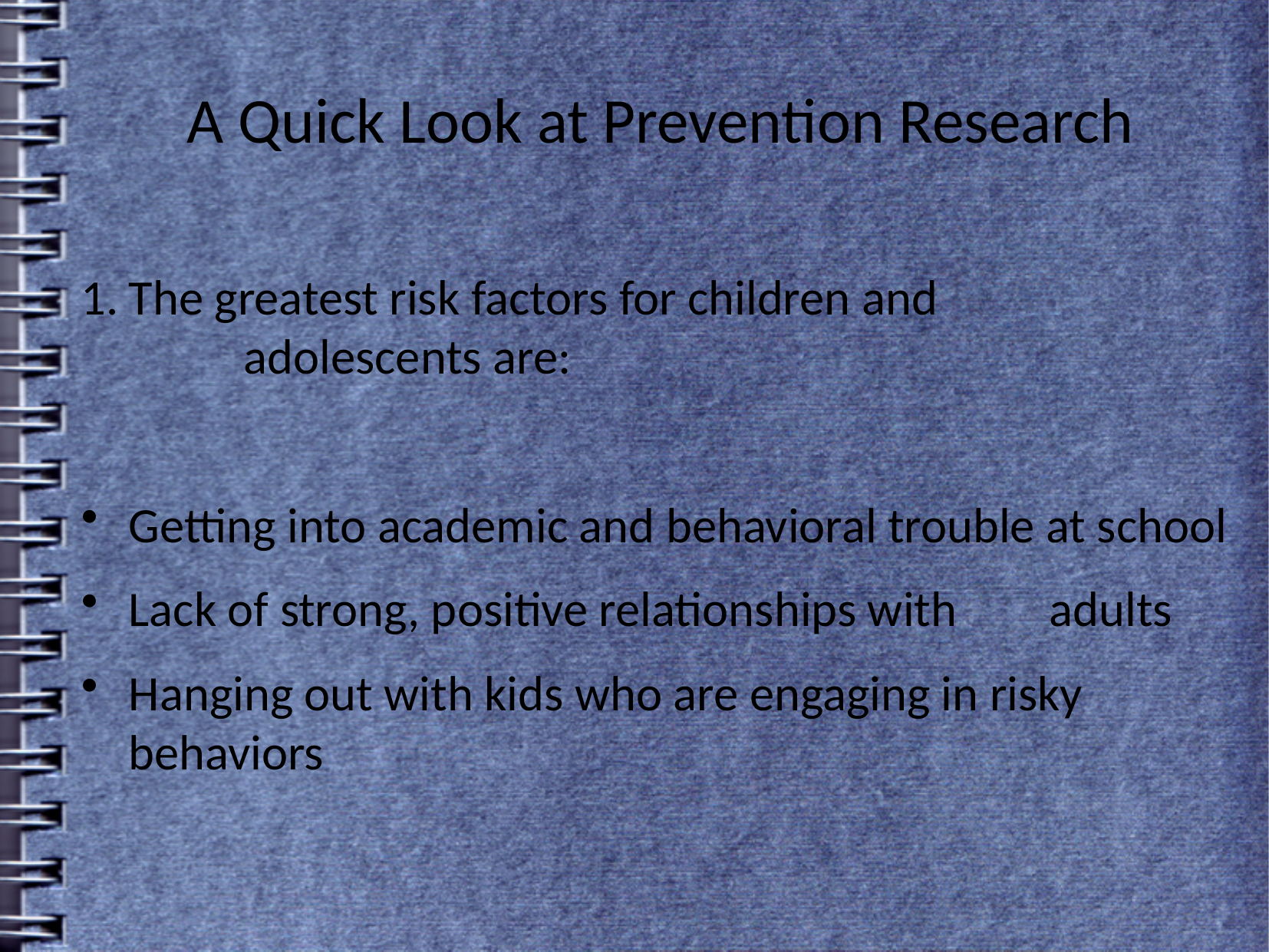

A Quick Look at Prevention Research

The greatest risk factors for children and                                      	adolescents are:

Getting into academic and behavioral trouble at school
Lack of strong, positive relationships with   	adults
Hanging out with kids who are engaging in risky 	behaviors